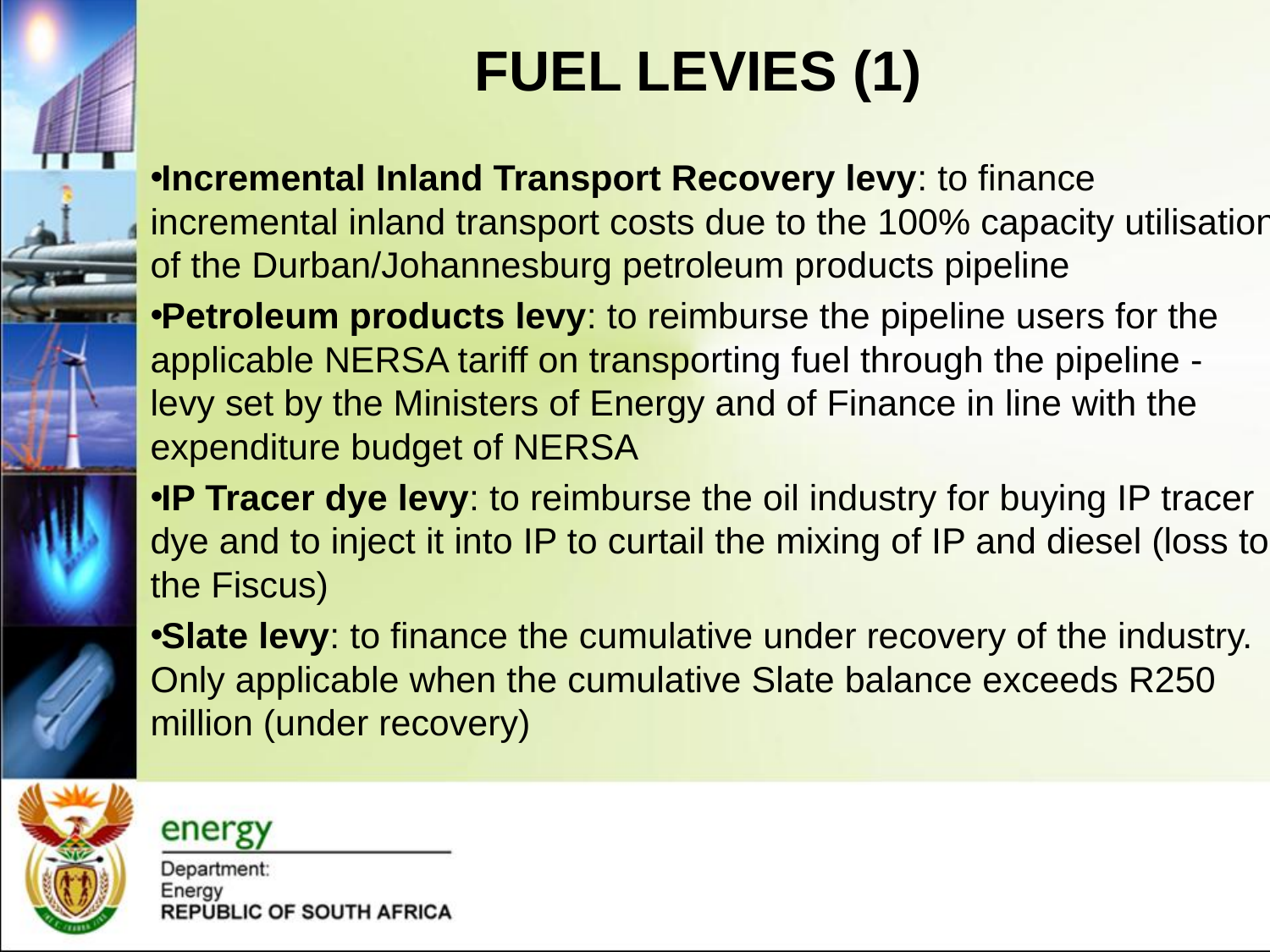

# FUEL LEVIES (1)
Incremental Inland Transport Recovery levy: to finance incremental inland transport costs due to the 100% capacity utilisation of the Durban/Johannesburg petroleum products pipeline
Petroleum products levy: to reimburse the pipeline users for the applicable NERSA tariff on transporting fuel through the pipeline - levy set by the Ministers of Energy and of Finance in line with the expenditure budget of NERSA
IP Tracer dye levy: to reimburse the oil industry for buying IP tracer dye and to inject it into IP to curtail the mixing of IP and diesel (loss to the Fiscus)
Slate levy: to finance the cumulative under recovery of the industry.  Only applicable when the cumulative Slate balance exceeds R250 million (under recovery)